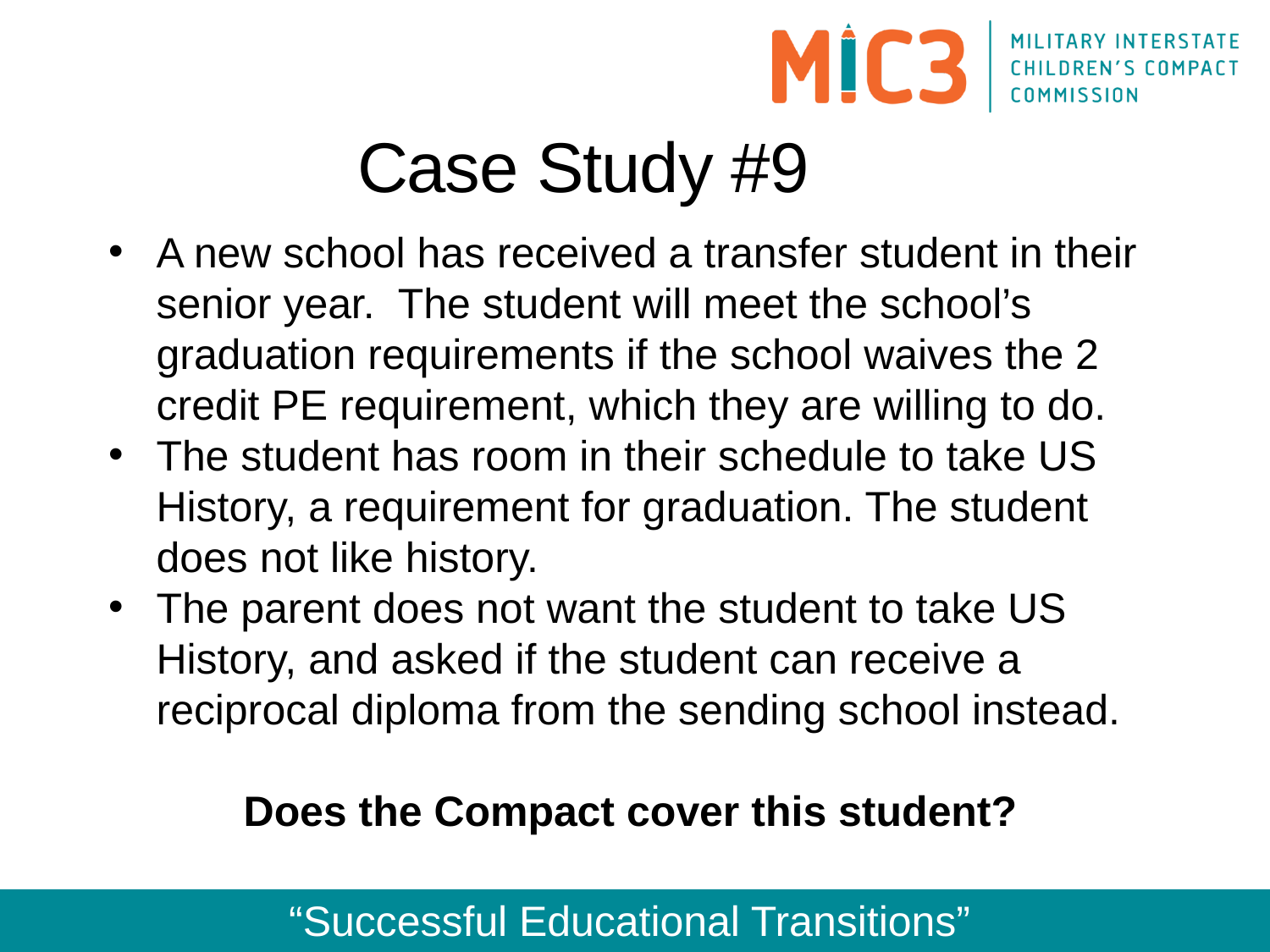

Case Study #9
A new school has received a transfer student in their senior year.  The student will meet the school’s graduation requirements if the school waives the 2 credit PE requirement, which they are willing to do.
The student has room in their schedule to take US History, a requirement for graduation. The student does not like history.
The parent does not want the student to take US History, and asked if the student can receive a reciprocal diploma from the sending school instead.

Does the Compact cover this student?